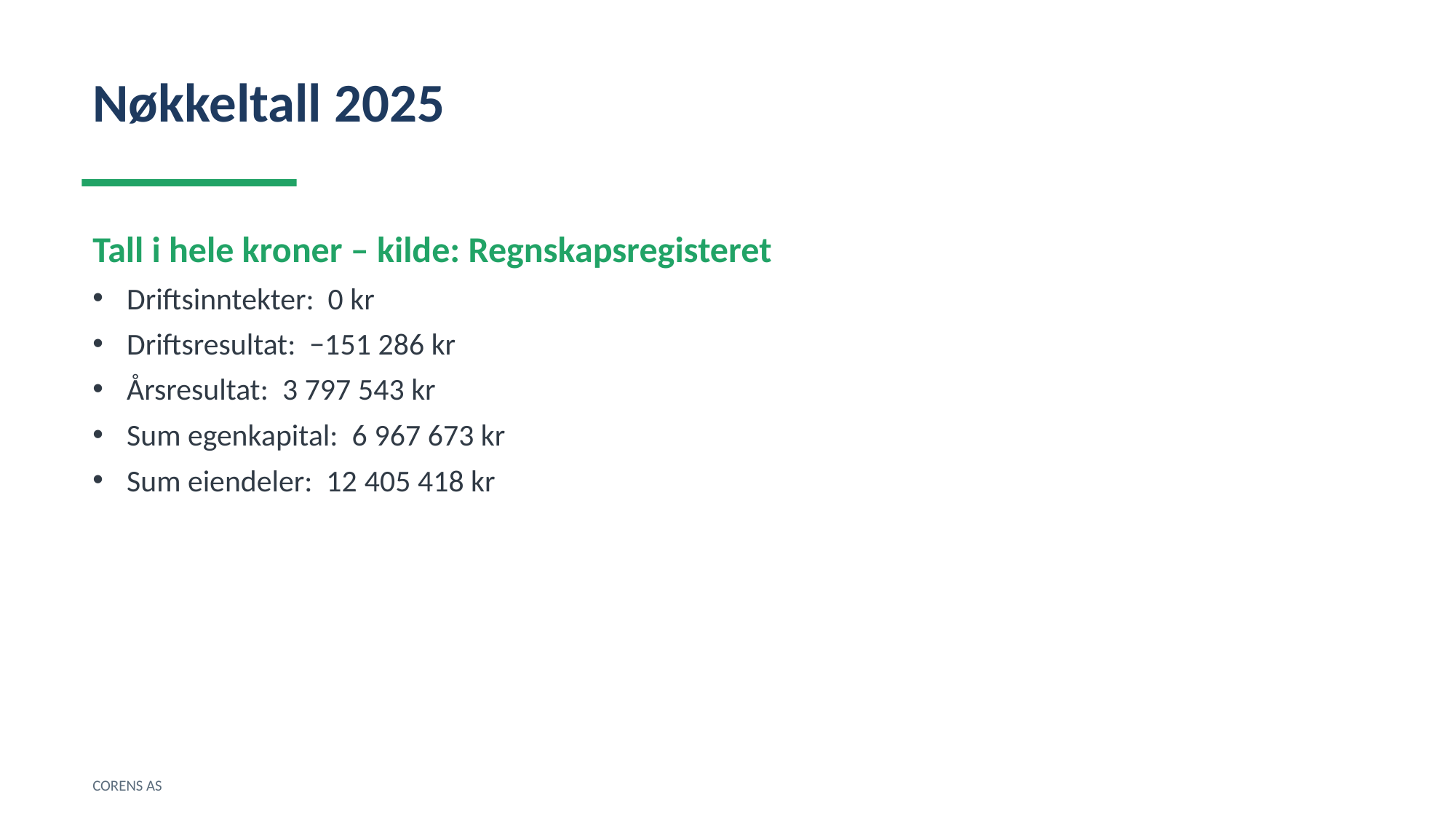

Nøkkeltall 2025

Tall i hele kroner – kilde: Regnskapsregisteret
Driftsinntekter:  0 kr
Driftsresultat:  −151 286 kr
Årsresultat:  3 797 543 kr
Sum egenkapital:  6 967 673 kr
Sum eiendeler:  12 405 418 kr
CORENS AS